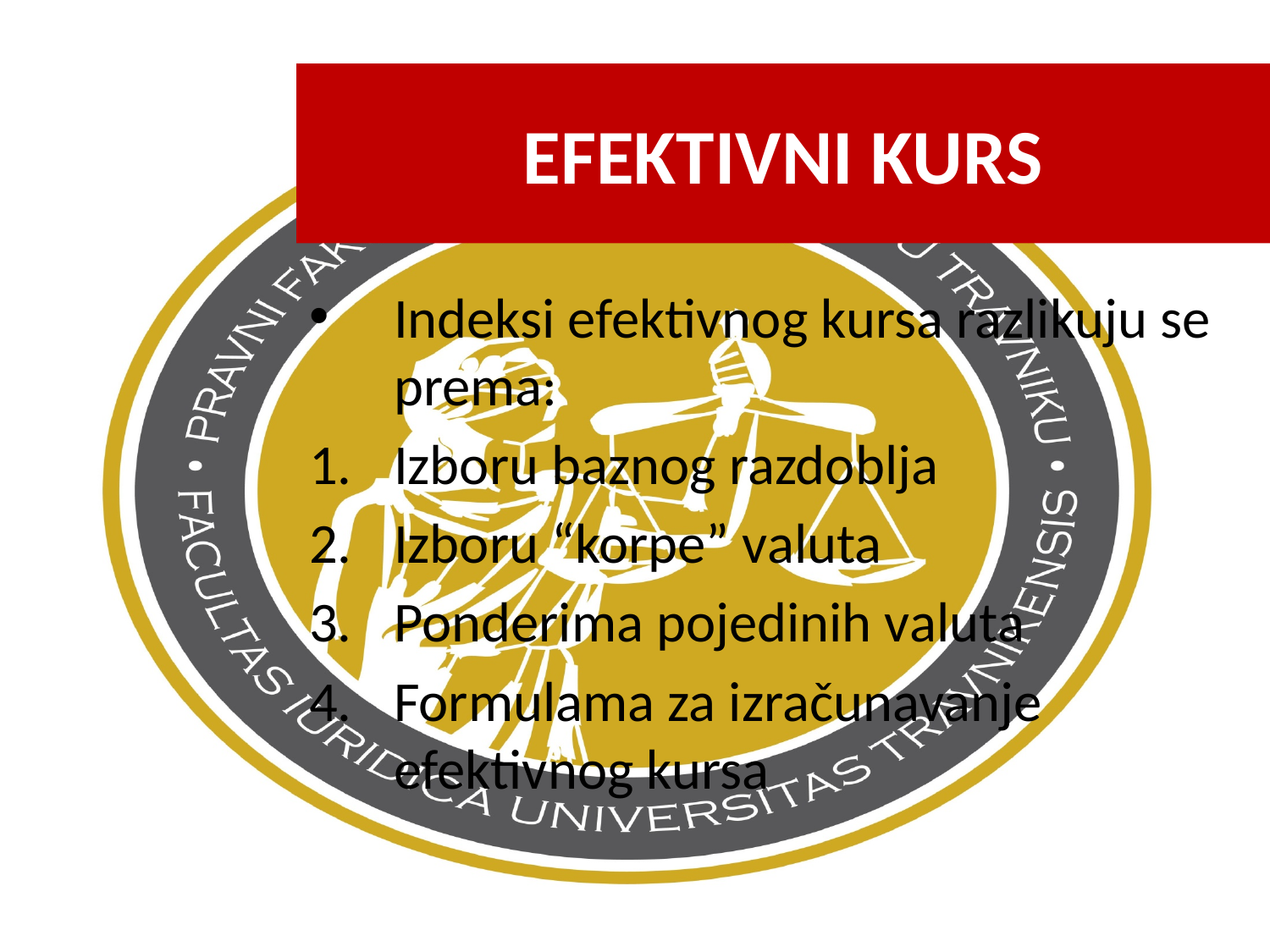

EFEKTIVNI KURS
Indeksi efektivnog kursa razlikuju se prema:
Izboru baznog razdoblja
Izboru “korpe” valuta
Ponderima pojedinih valuta
Formulama za izračunavanje efektivnog kursa
28